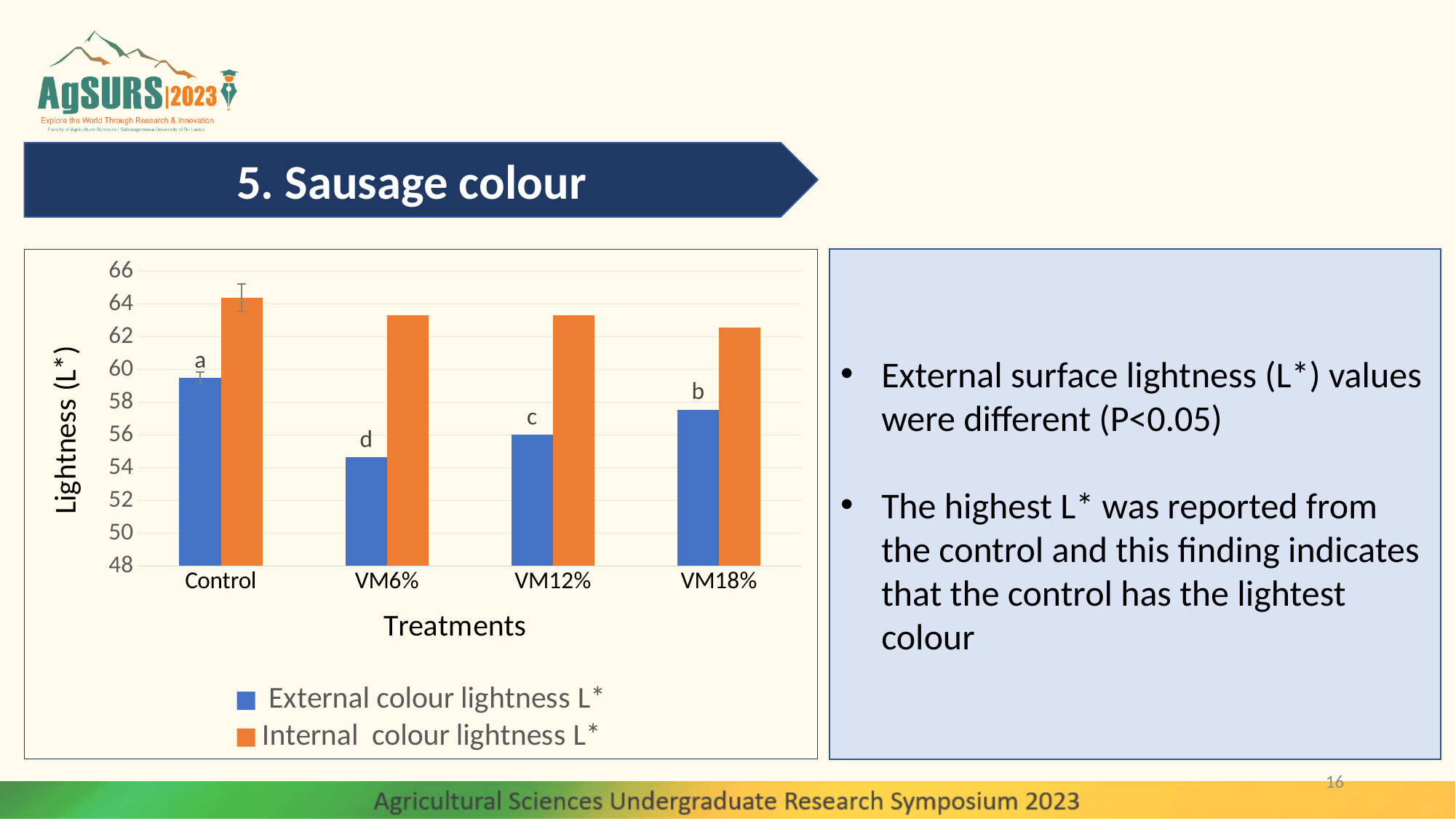

5. Sausage colour

### Chart

| Category |  External colour lightness L* | Internal  colour lightness L* |
|---|---|---|
| Control | 59.495 | 64.4025 |
| VM6% | 54.6425 | 63.325 |
| VM12% | 56.035 | 63.32 |
| VM18% | 57.56 | 62.565 |
External surface lightness (L*) values were different (P<0.05)

The highest L* was reported from the control and this finding indicates that the control has the lightest colour
16